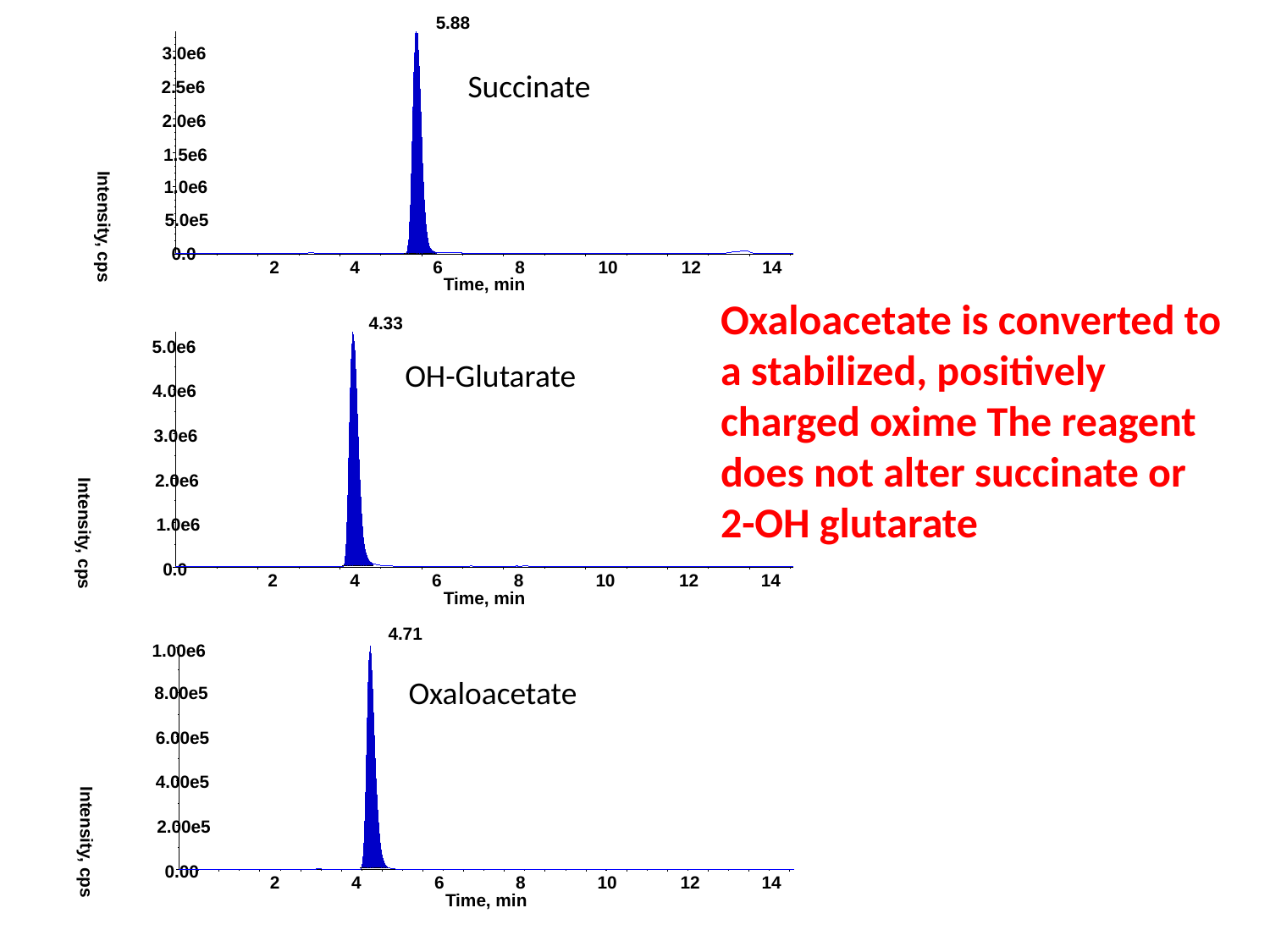

5.88

3.0e6

Succinate

2.5e6

2.0e6

1.5e6

1.0e6

5.0e5

Intensity, cps

0.0

2
4
6
8
10
12
14
Time, min
4.33

5.0e6

OH-Glutarate

4.0e6

3.0e6

2.0e6

1.0e6

Intensity, cps

0.0

2
4
6
8
10
12
14
Time, min
4.71
1.00e6

Oxaloacetate

8.00e5

6.00e5

4.00e5

2.00e5

Intensity, cps

0.00

2
4
6
8
10
12
14
Time, min
Oxaloacetate is converted to a stabilized, positively charged oxime The reagent does not alter succinate or 2-OH glutarate